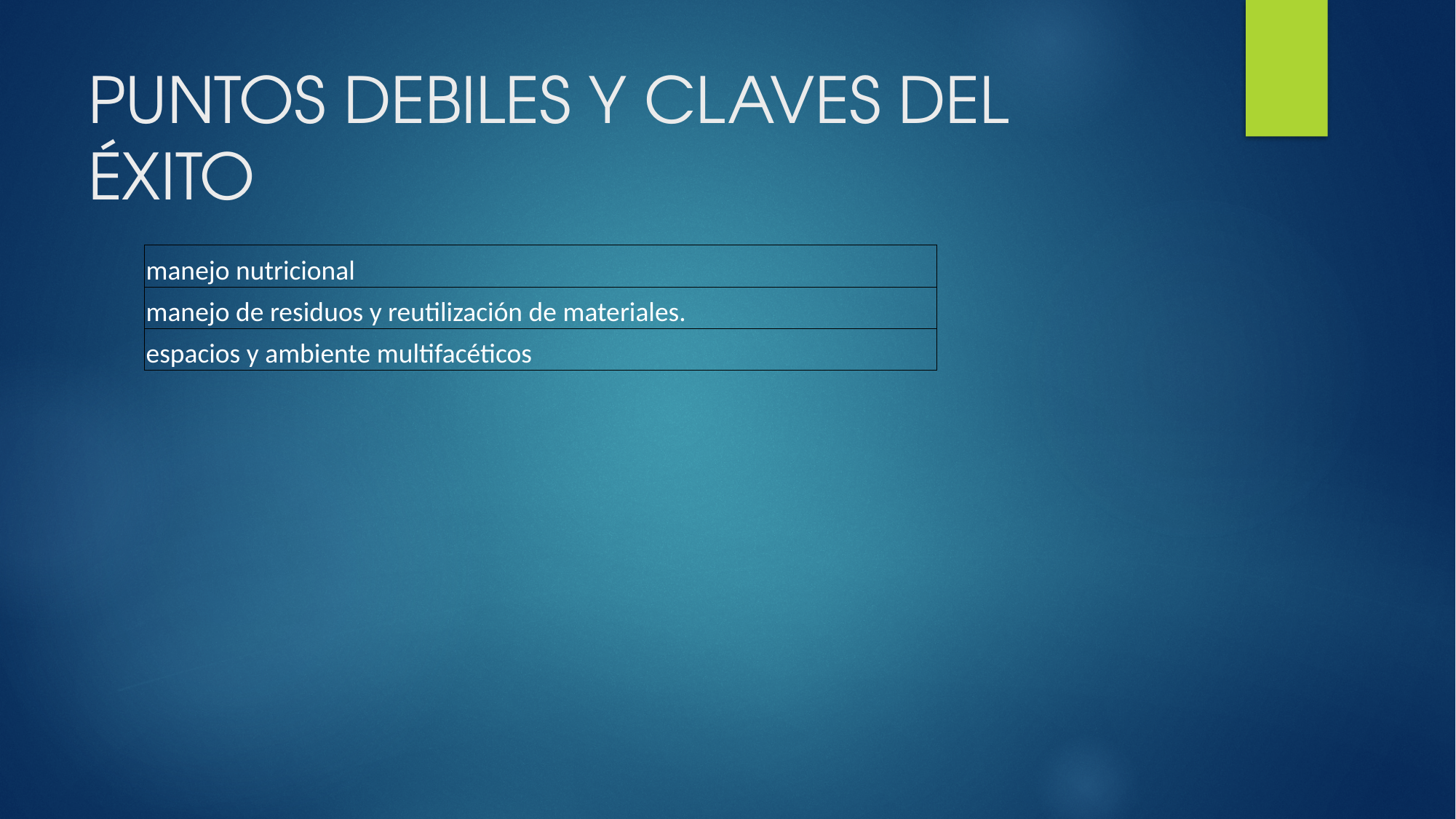

# PUNTOS DEBILES Y CLAVES DEL ÉXITO
| manejo nutricional |
| --- |
| manejo de residuos y reutilización de materiales. |
| espacios y ambiente multifacéticos |